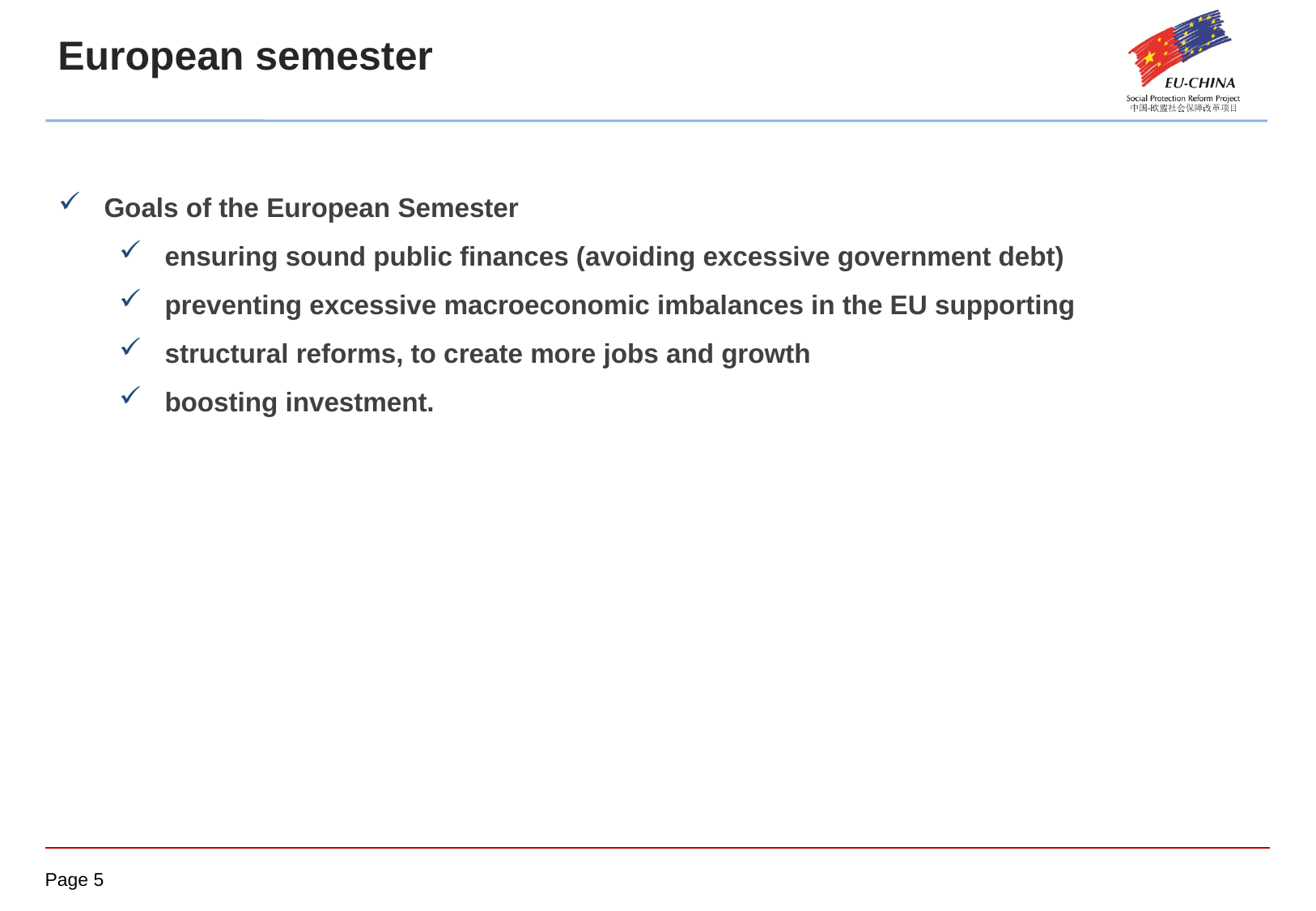

European semester
Goals of the European Semester
ensuring sound public finances (avoiding excessive government debt)
preventing excessive macroeconomic imbalances in the EU supporting
structural reforms, to create more jobs and growth
boosting investment.